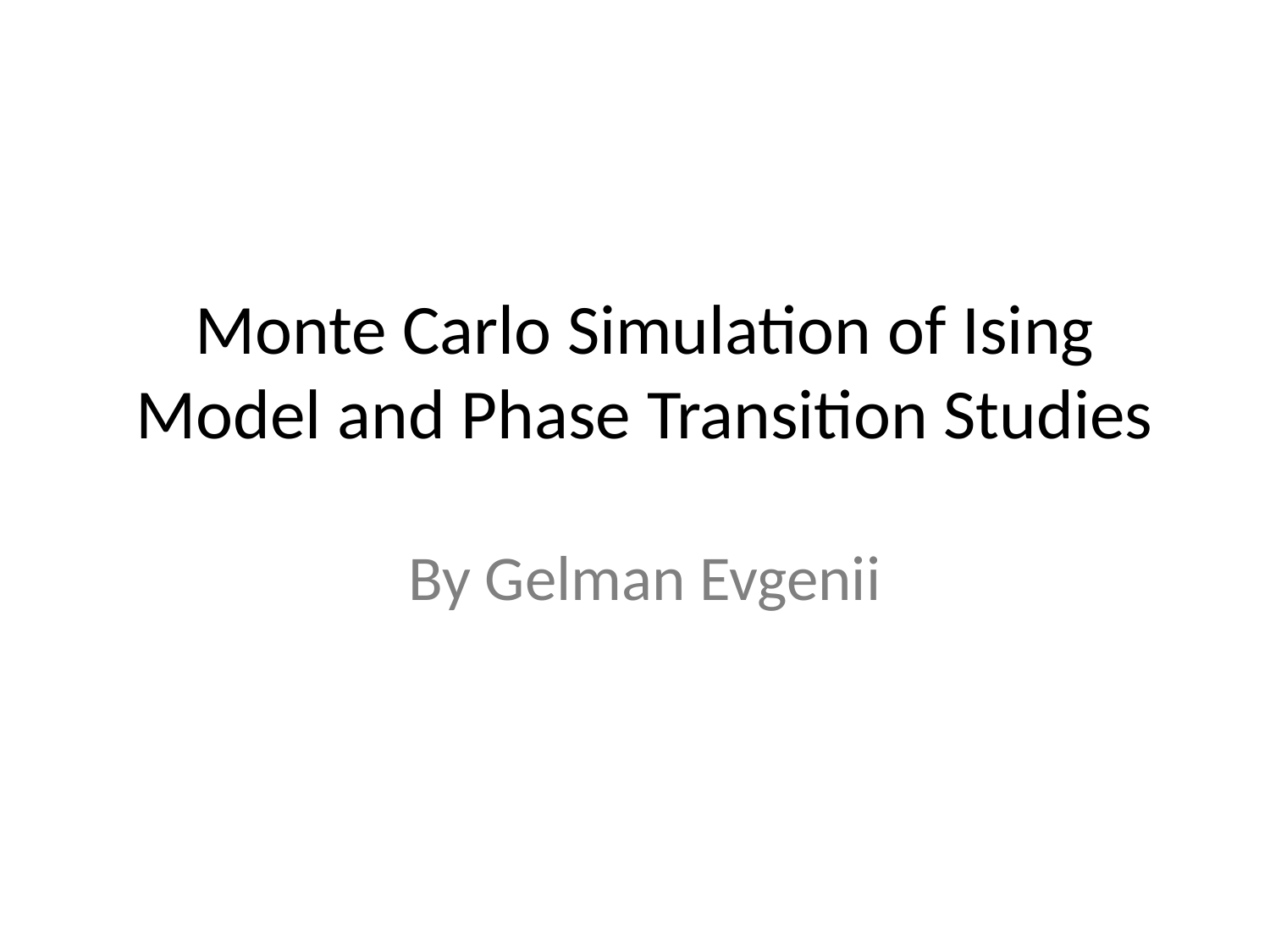

# Monte Carlo Simulation of Ising Model and Phase Transition Studies By Gelman Evgenii